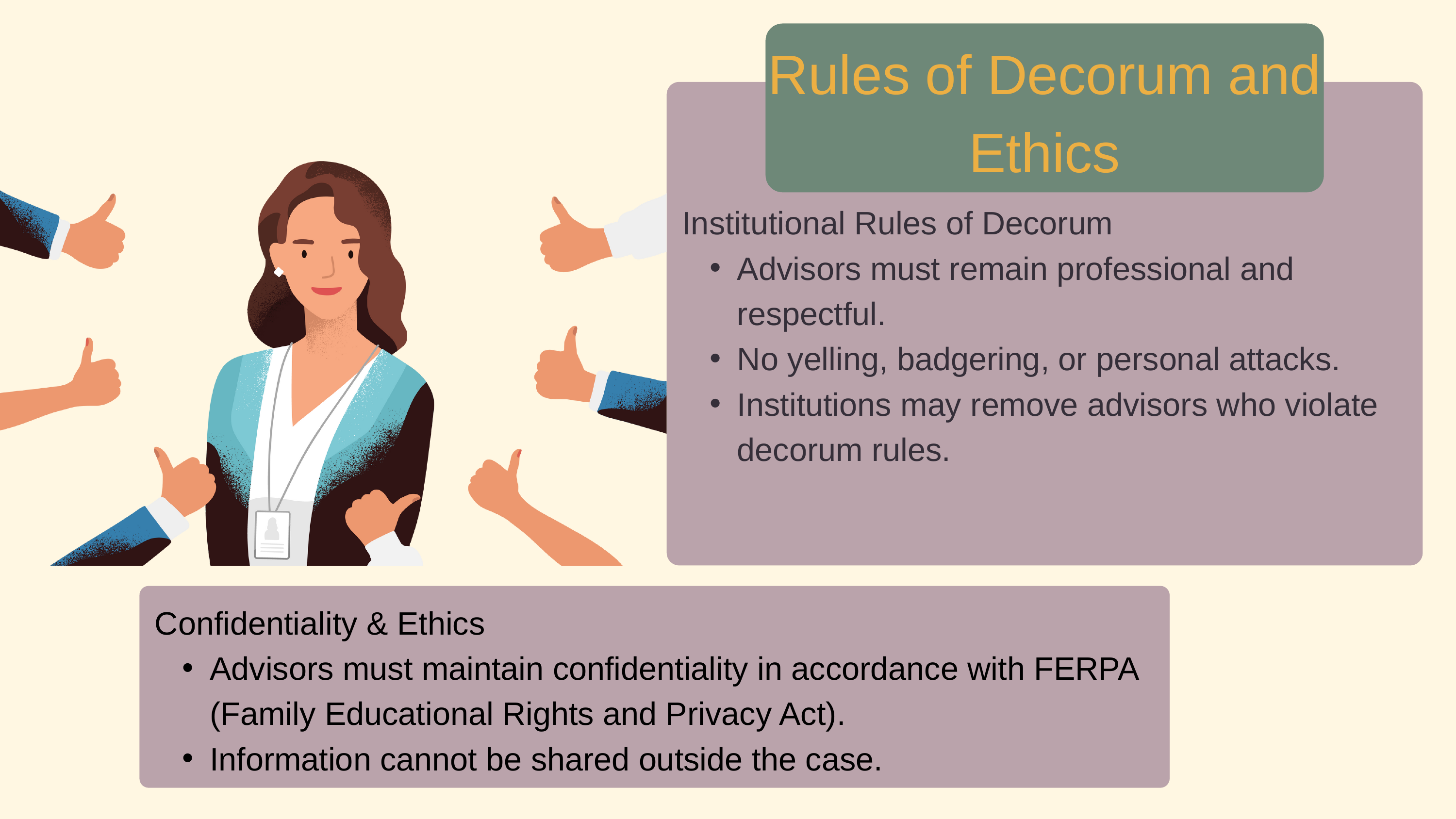

Rules of Decorum and Ethics

Institutional Rules of Decorum
Advisors must remain professional and respectful.
No yelling, badgering, or personal attacks.
Institutions may remove advisors who violate decorum rules.

Confidentiality & Ethics
Advisors must maintain confidentiality in accordance with FERPA (Family Educational Rights and Privacy Act).
Information cannot be shared outside the case.